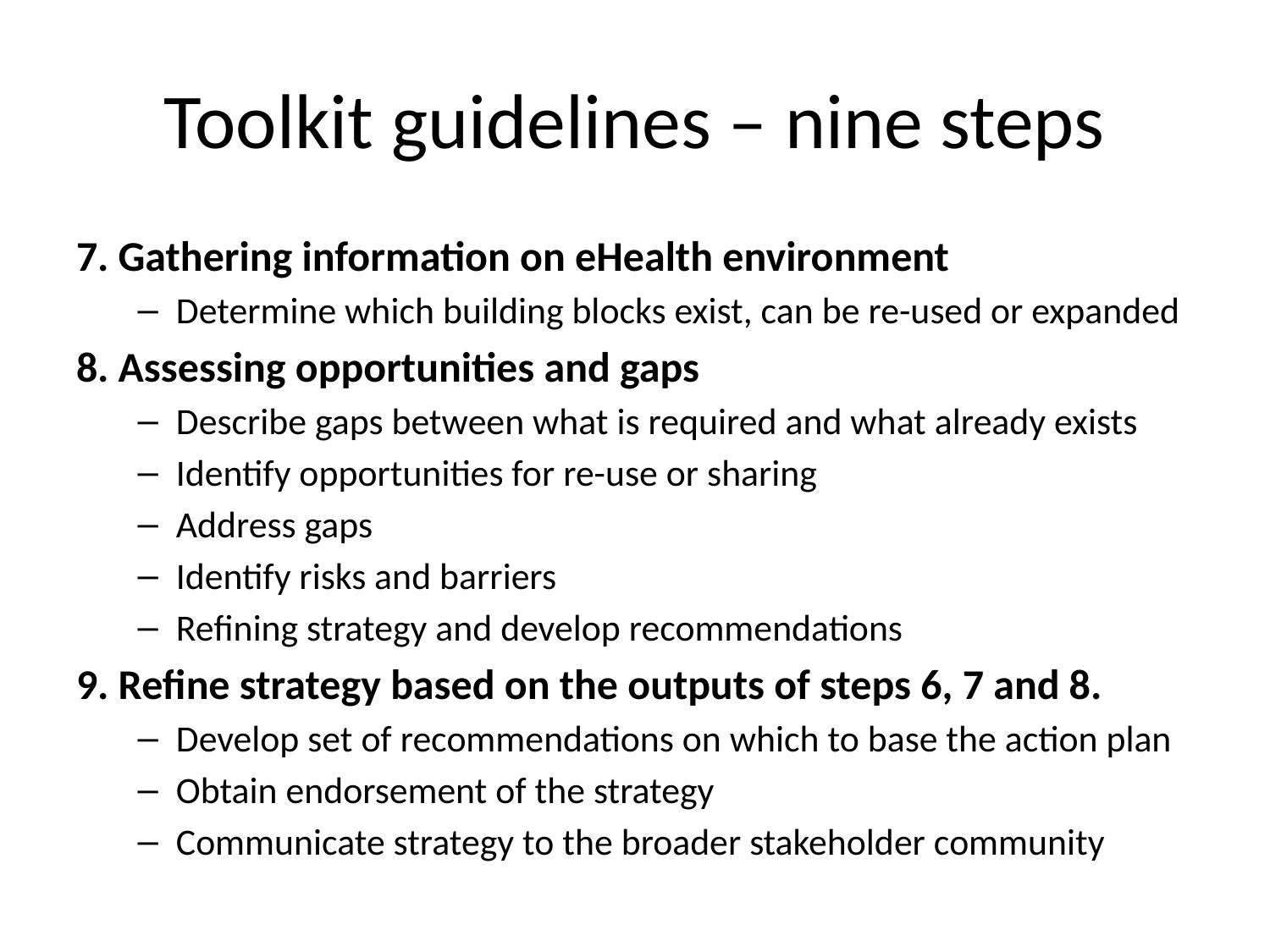

# Toolkit guidelines – nine steps
7. Gathering information on eHealth environment
Determine which building blocks exist, can be re-used or expanded
8. Assessing opportunities and gaps
Describe gaps between what is required and what already exists
Identify opportunities for re-use or sharing
Address gaps
Identify risks and barriers
Refining strategy and develop recommendations
9. Refine strategy based on the outputs of steps 6, 7 and 8.
Develop set of recommendations on which to base the action plan
Obtain endorsement of the strategy
Communicate strategy to the broader stakeholder community